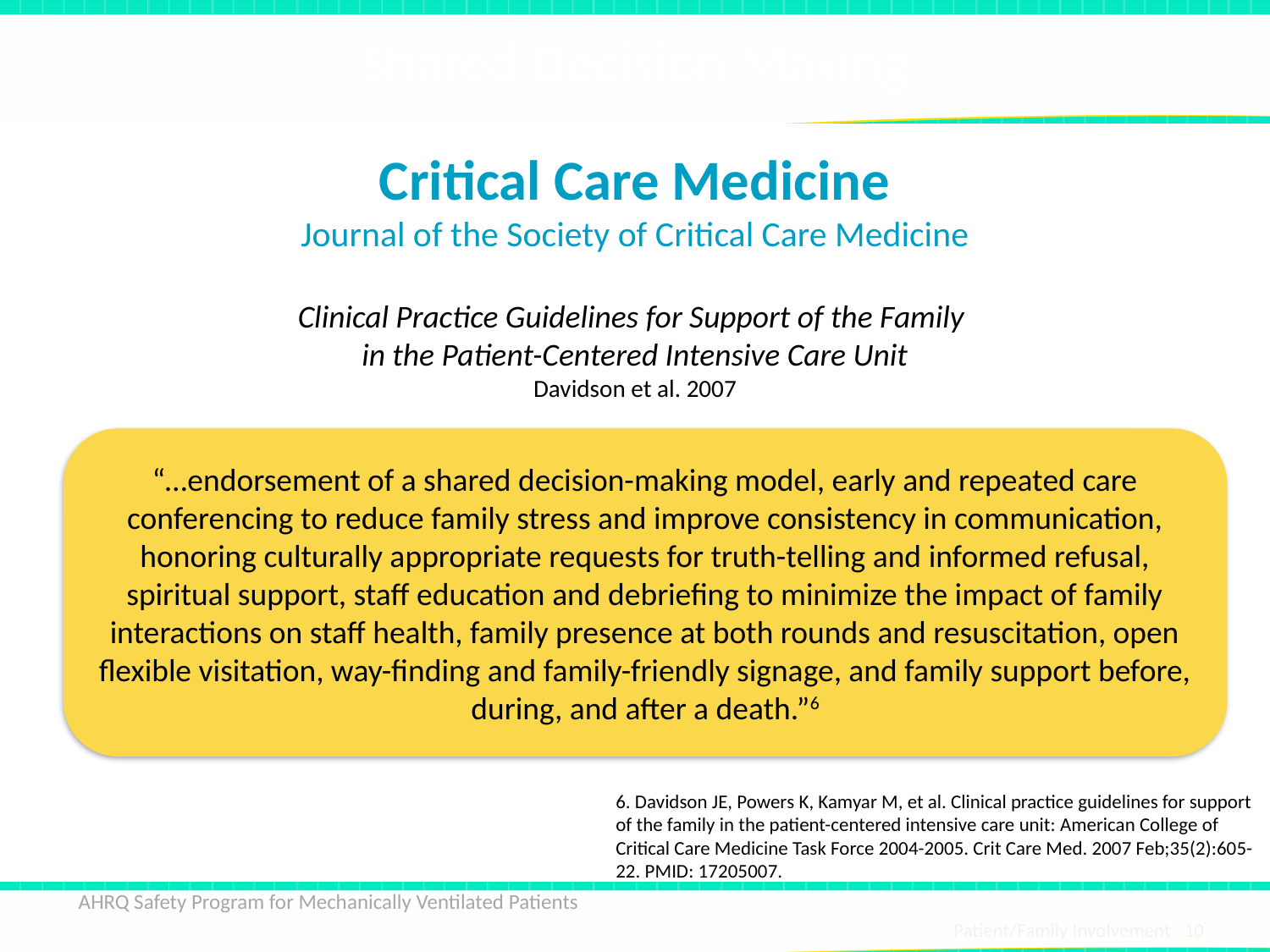

# Shared Decision Making
Critical Care Medicine
Journal of the Society of Critical Care Medicine

Clinical Practice Guidelines for Support of the Family
in the Patient-Centered Intensive Care Unit
Davidson et al. 2007
“…endorsement of a shared decision-making model, early and repeated care conferencing to reduce family stress and improve consistency in communication, honoring culturally appropriate requests for truth-telling and informed refusal, spiritual support, staff education and debriefing to minimize the impact of family interactions on staff health, family presence at both rounds and resuscitation, open flexible visitation, way-finding and family-friendly signage, and family support before, during, and after a death.”6
6. Davidson JE, Powers K, Kamyar M, et al. Clinical practice guidelines for support of the family in the patient-centered intensive care unit: American College of Critical Care Medicine Task Force 2004-2005. Crit Care Med. 2007 Feb;35(2):605-22. PMID: 17205007.